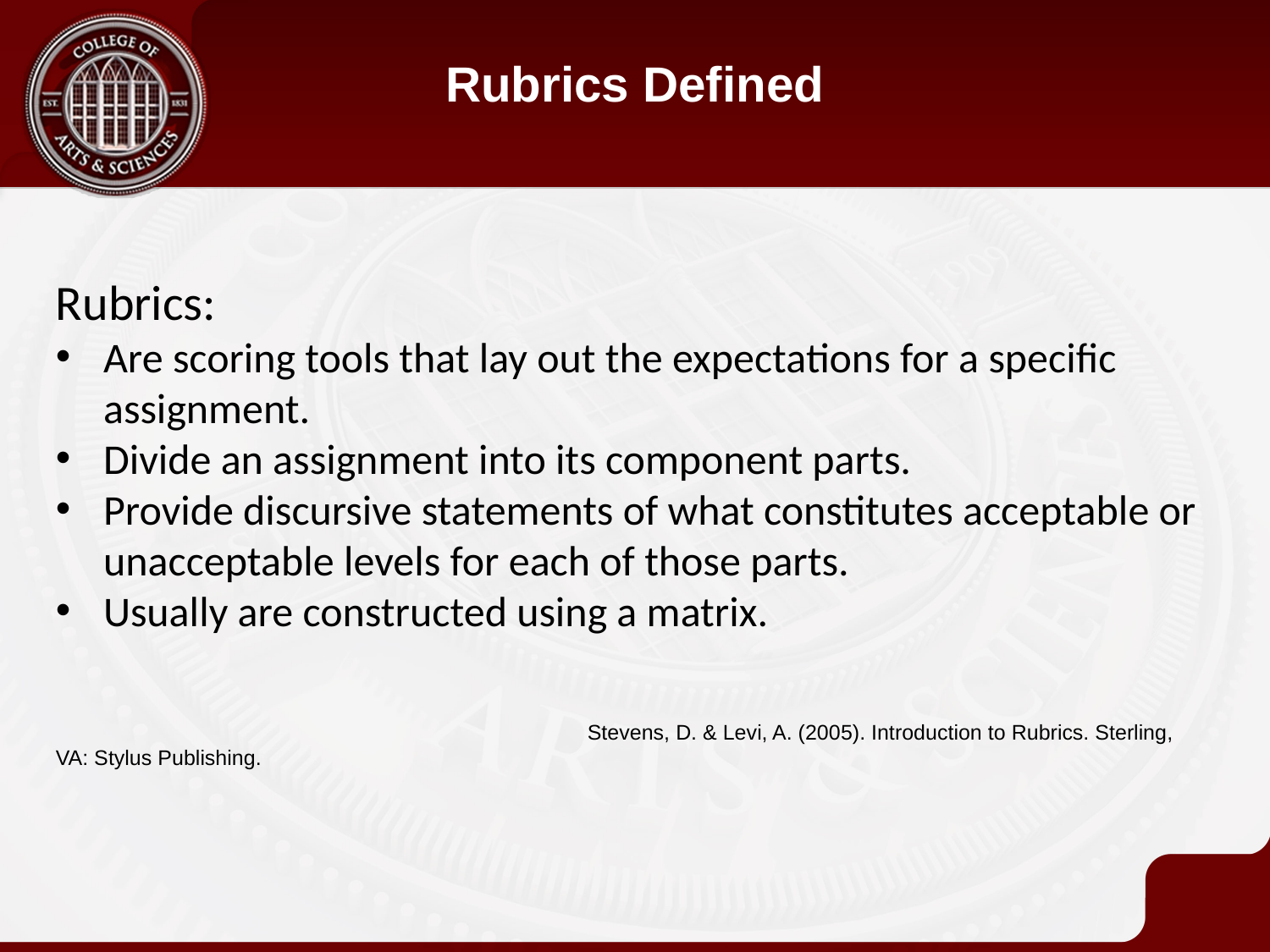

Rubrics Defined
Rubrics:
Are scoring tools that lay out the expectations for a specific assignment.
Divide an assignment into its component parts.
Provide discursive statements of what constitutes acceptable or unacceptable levels for each of those parts.
Usually are constructed using a matrix.

				    Stevens, D. & Levi, A. (2005). Introduction to Rubrics. Sterling, VA: Stylus Publishing.